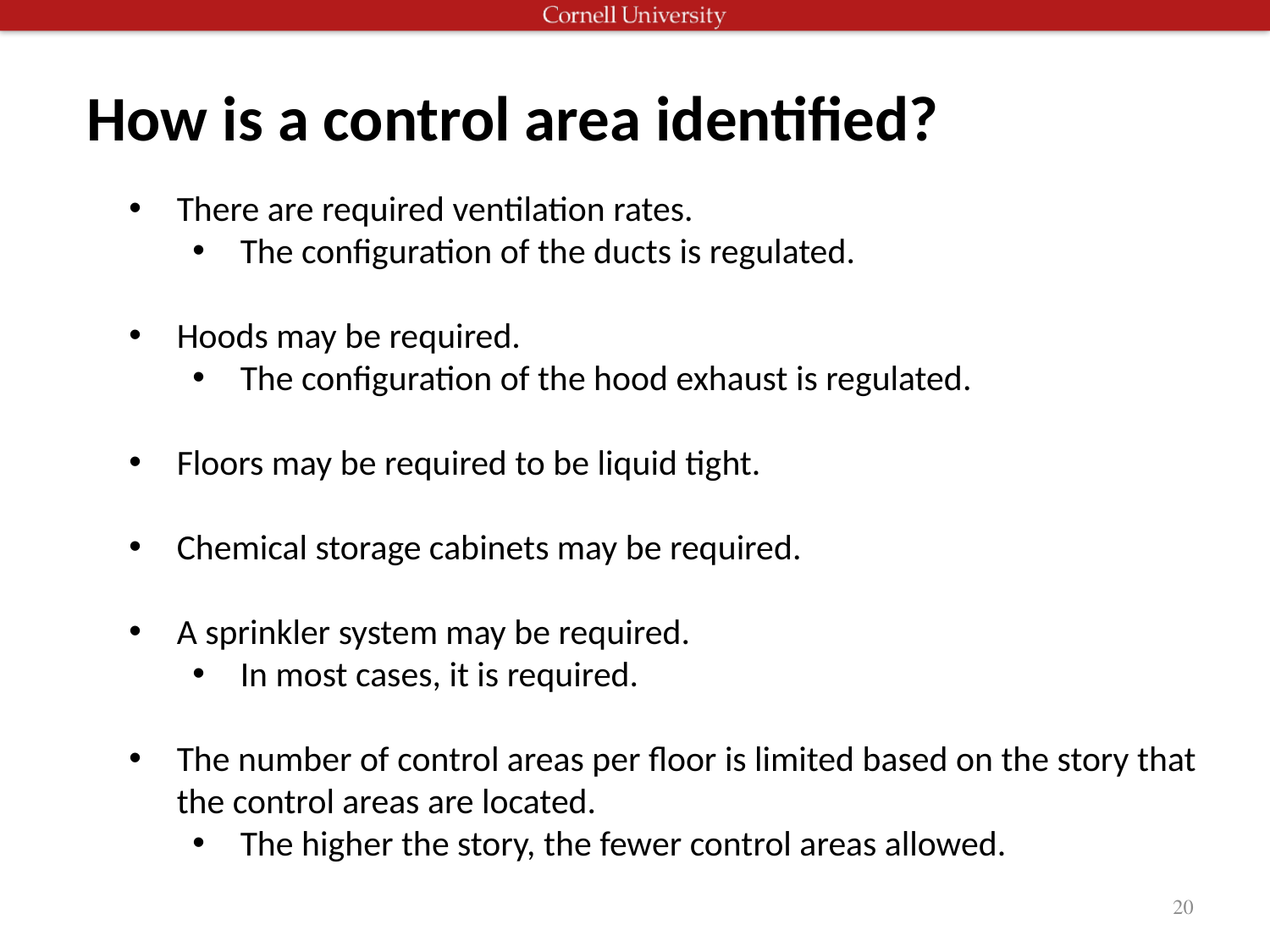

How is a control area identified?

There are required ventilation rates.
The configuration of the ducts is regulated.

Hoods may be required.
The configuration of the hood exhaust is regulated.

Floors may be required to be liquid tight.

Chemical storage cabinets may be required.

A sprinkler system may be required.
In most cases, it is required.

The number of control areas per floor is limited based on the story that the control areas are located.
The higher the story, the fewer control areas allowed.

20